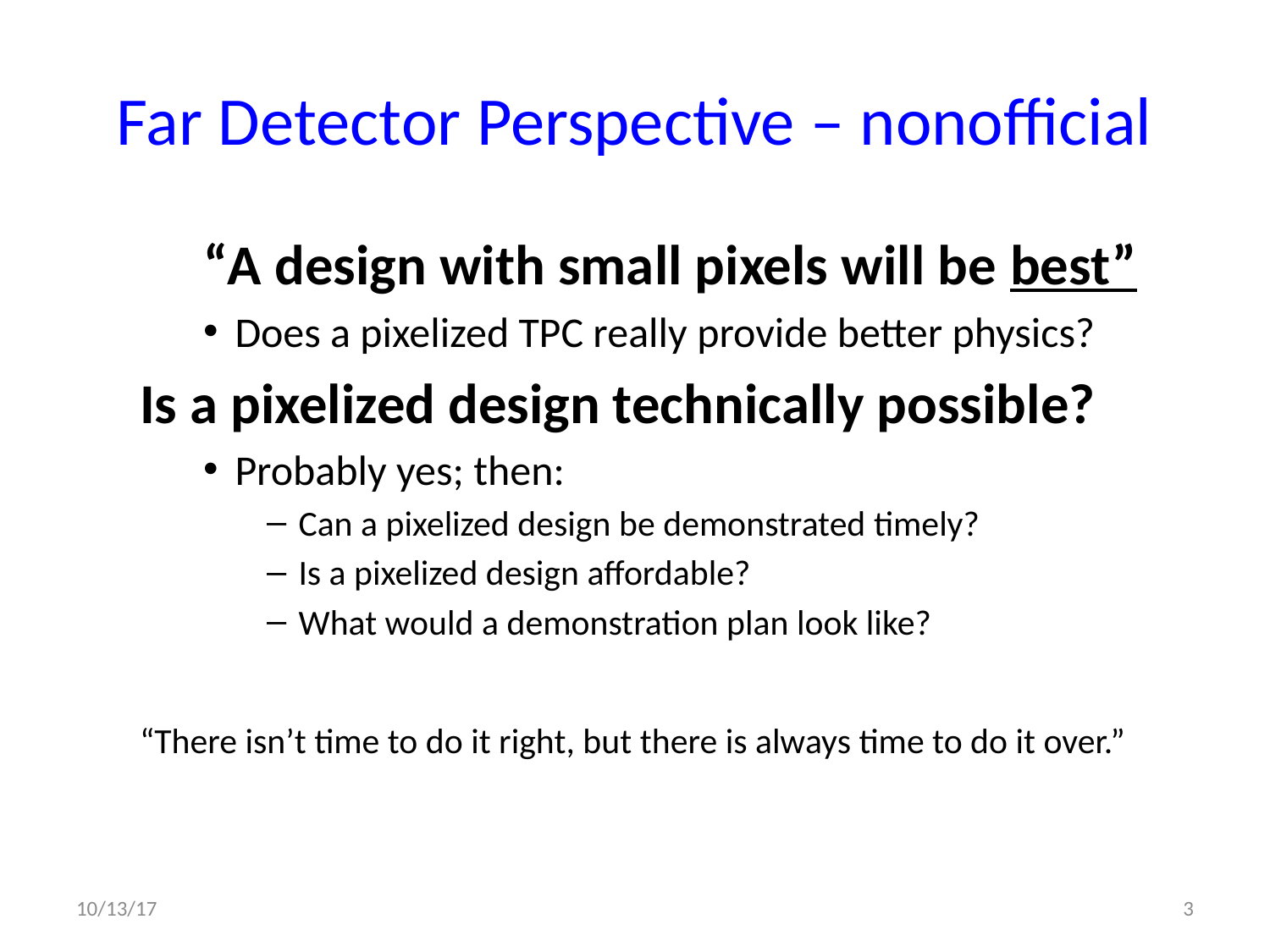

# Far Detector Perspective – nonofficial
	“A design with small pixels will be best”
Does a pixelized TPC really provide better physics?
Is a pixelized design technically possible?
Probably yes; then:
Can a pixelized design be demonstrated timely?
Is a pixelized design affordable?
What would a demonstration plan look like?

“There isn’t time to do it right, but there is always time to do it over.”

10/13/17
3